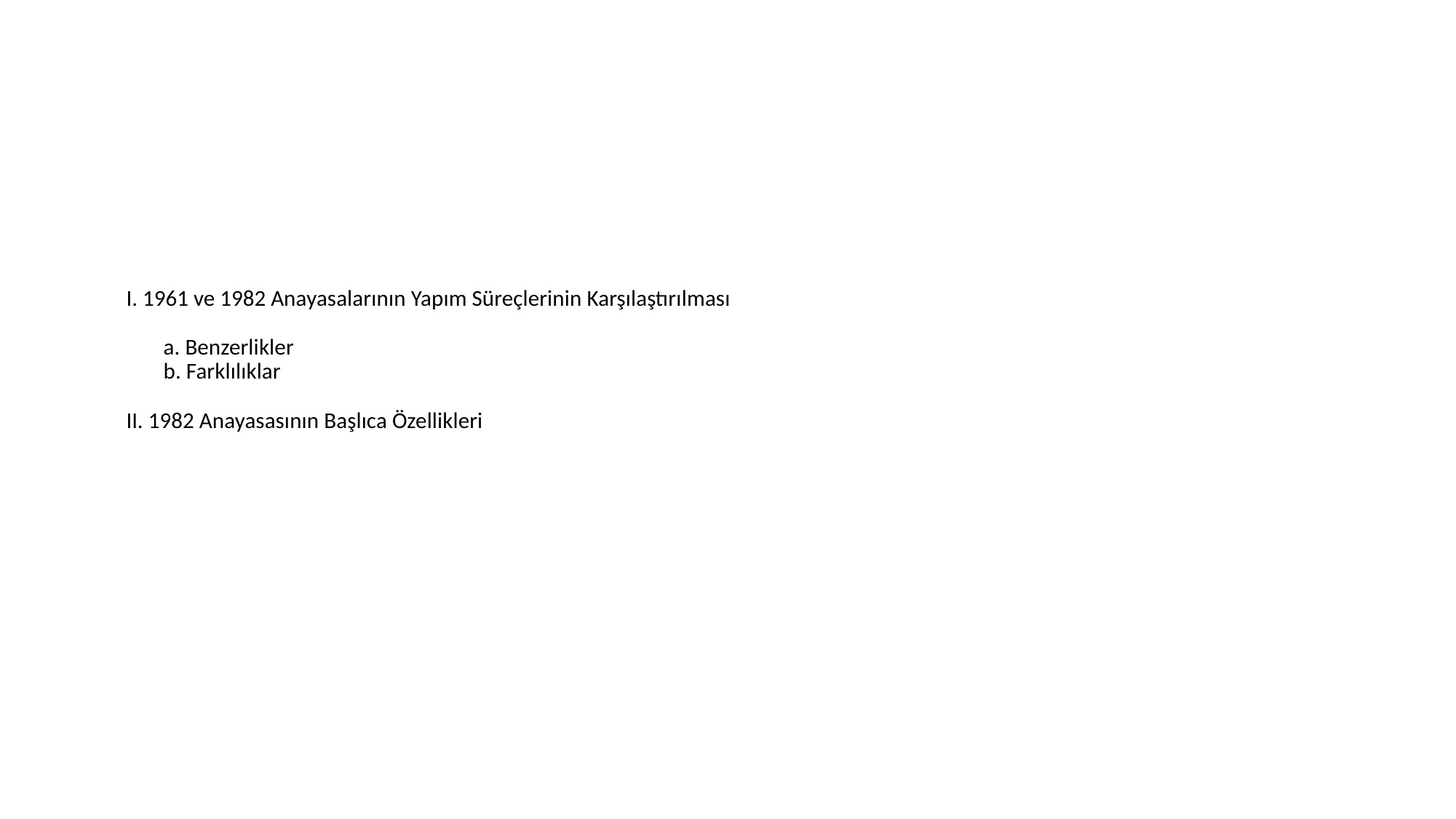

# I. 1961 ve 1982 Anayasalarının Yapım Süreçlerinin Karşılaştırılması a. Benzerlikler b. Farklılıklar II. 1982 Anayasasının Başlıca Özellikleri